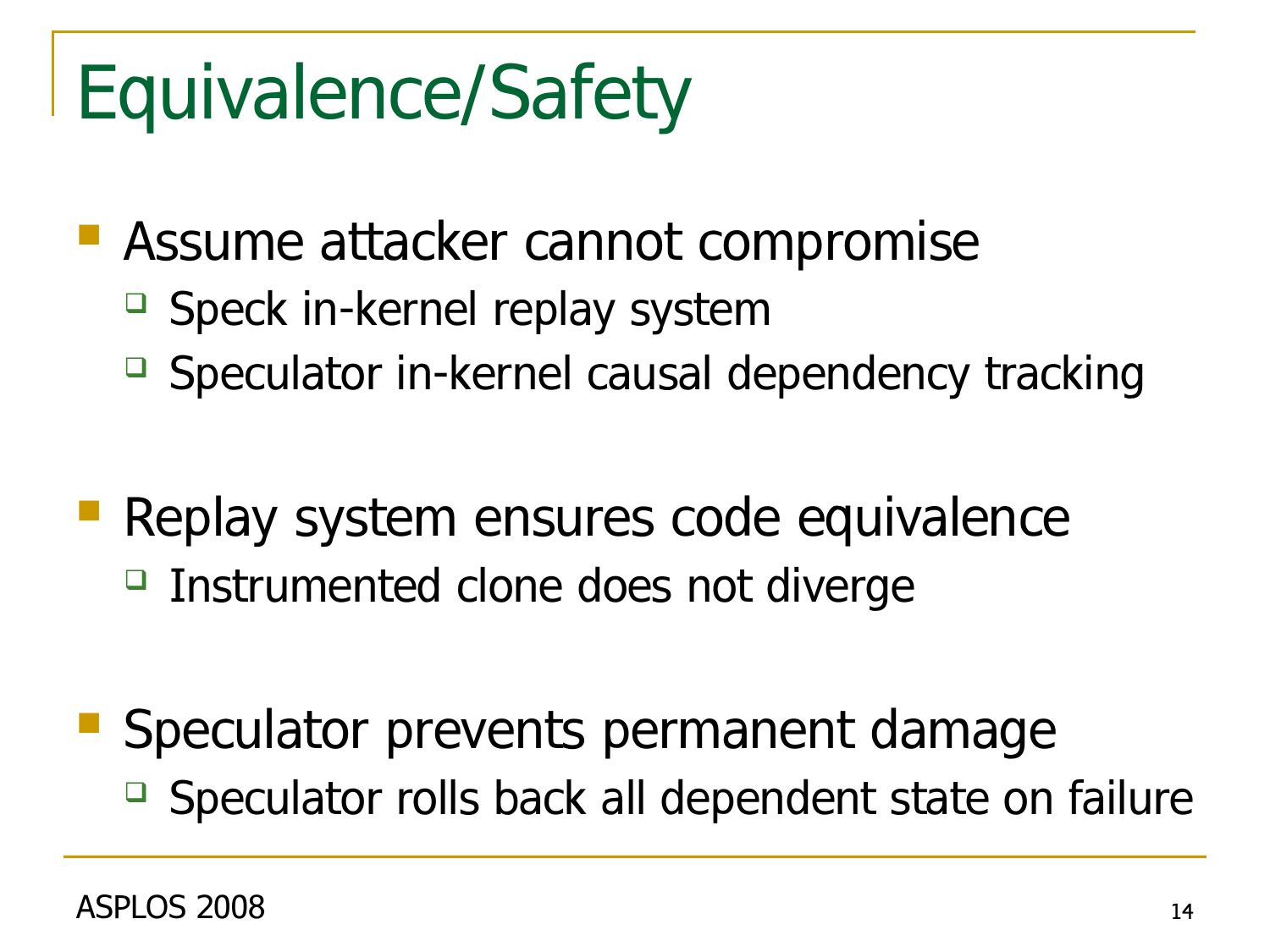

# Equivalence/Safety
Assume attacker cannot compromise
Speck in-kernel replay system
Speculator in-kernel causal dependency tracking

Replay system ensures code equivalence
Instrumented clone does not diverge

Speculator prevents permanent damage
Speculator rolls back all dependent state on failure

14
ASPLOS 2008